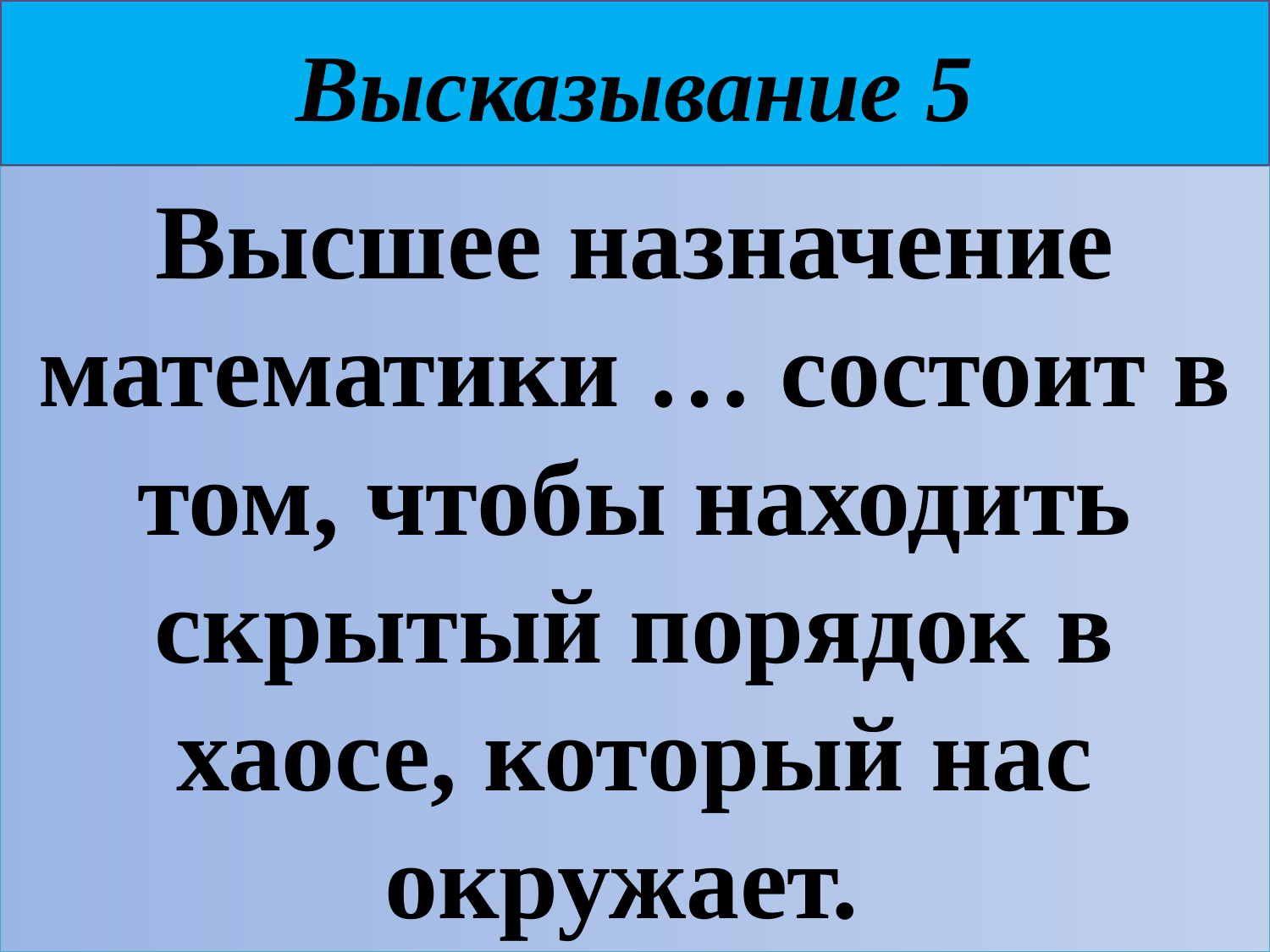

# Высказывание 5
Высшее назначение математики … состоит в том, чтобы находить скрытый порядок в хаосе, который нас окружает.